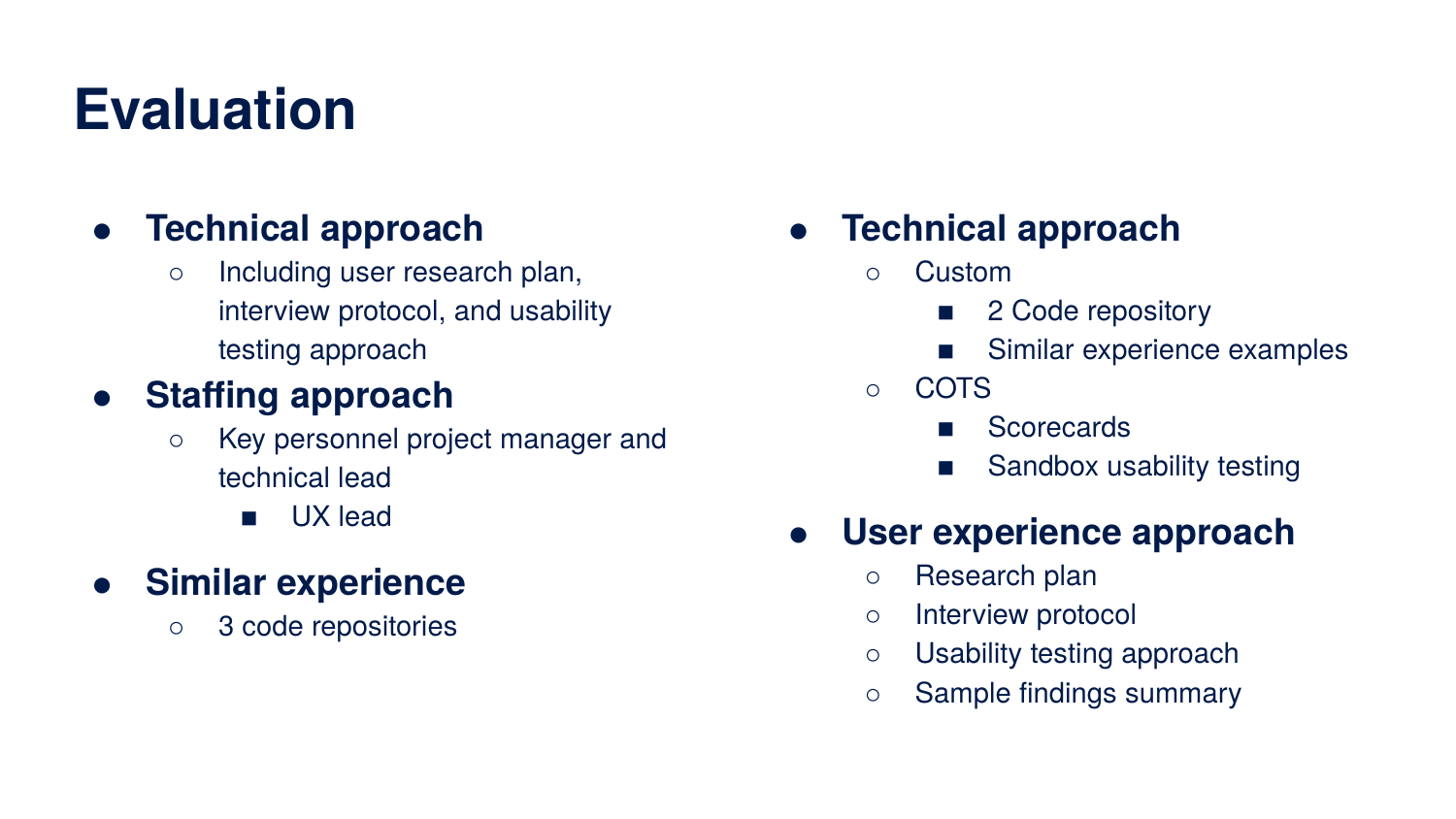

# Evaluation
Technical approach
Including user research plan, interview protocol, and usability testing approach
Staffing approach
Key personnel project manager and technical lead
UX lead
Similar experience
3 code repositories
Technical approach
Custom
2 Code repository
Similar experience examples
COTS
Scorecards
Sandbox usability testing
User experience approach
Research plan
Interview protocol
Usability testing approach
Sample findings summary